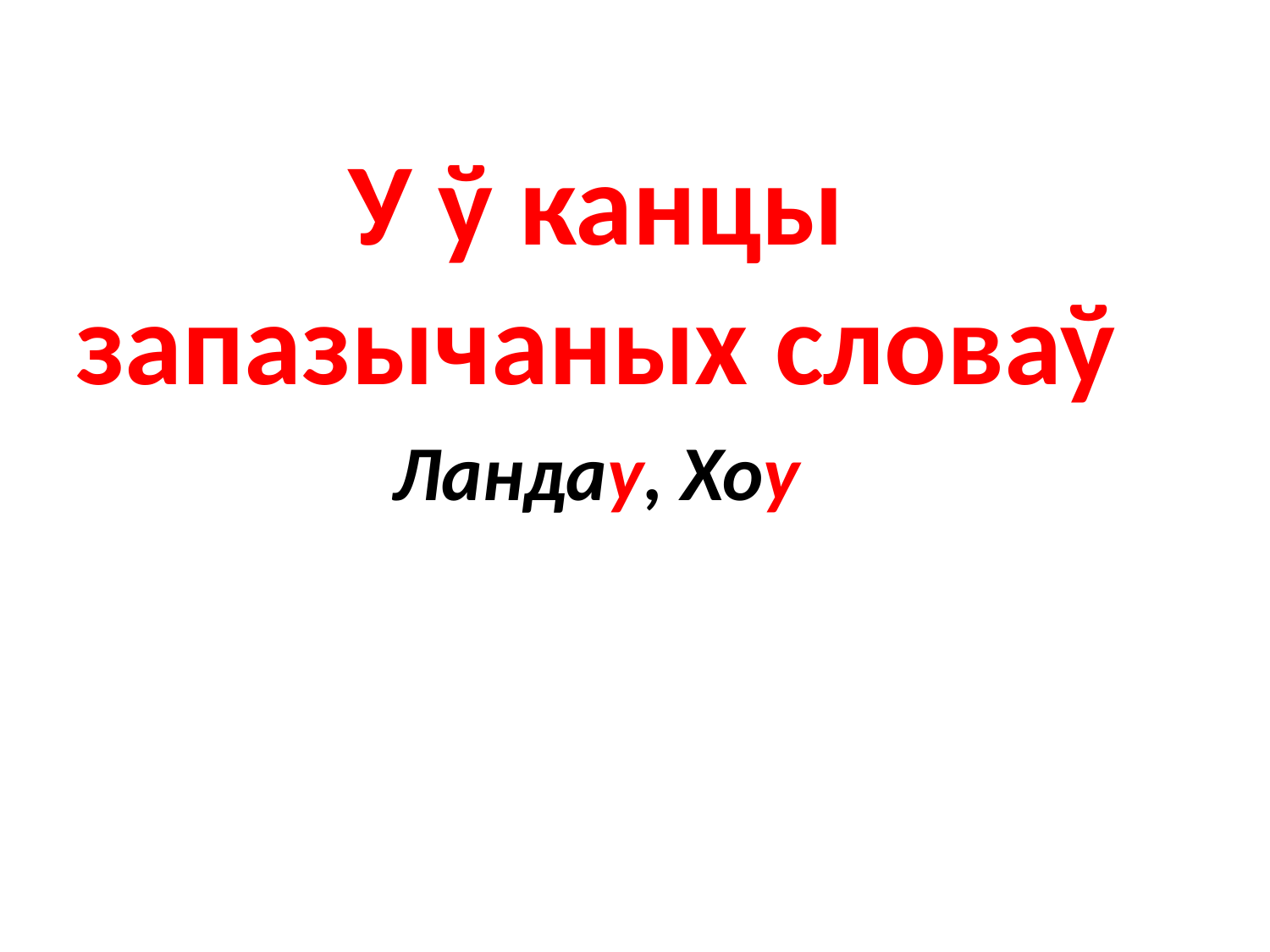

#

У ў канцы запазычаных словаў
Ландау, Хоу